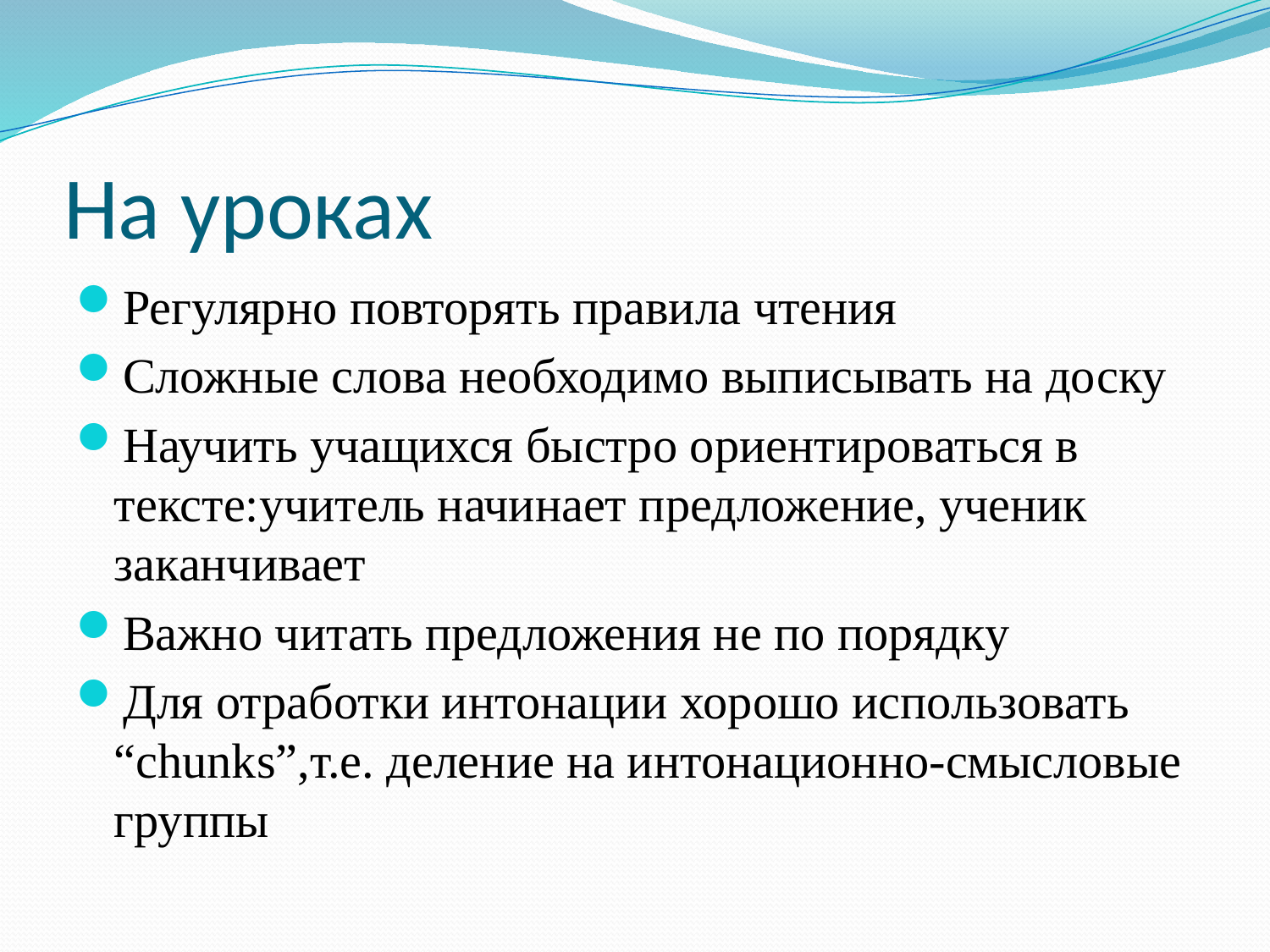

# На уроках
Регулярно повторять правила чтения
Сложные слова необходимо выписывать на доску
Научить учащихся быстро ориентироваться в тексте:учитель начинает предложение, ученик заканчивает
Важно читать предложения не по порядку
Для отработки интонации хорошо использовать “chunks”,т.е. деление на интонационно-смысловые группы